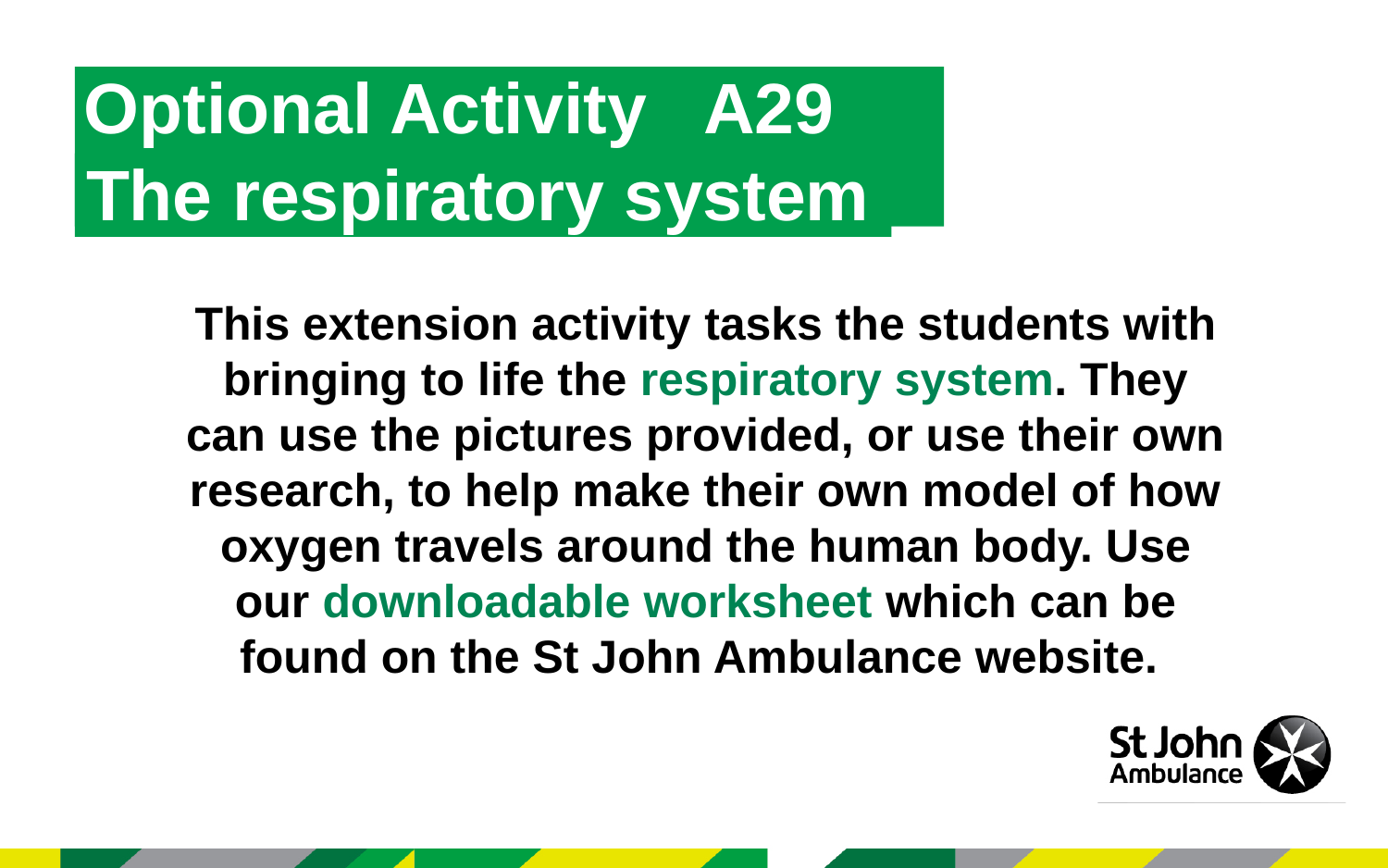

Optional Activity   A29
The respiratory system
This extension activity tasks the students with bringing to life the respiratory system. They can use the pictures provided, or use their own research, to help make their own model of how oxygen travels around the human body. Use our downloadable worksheet which can be found on the St John Ambulance website.